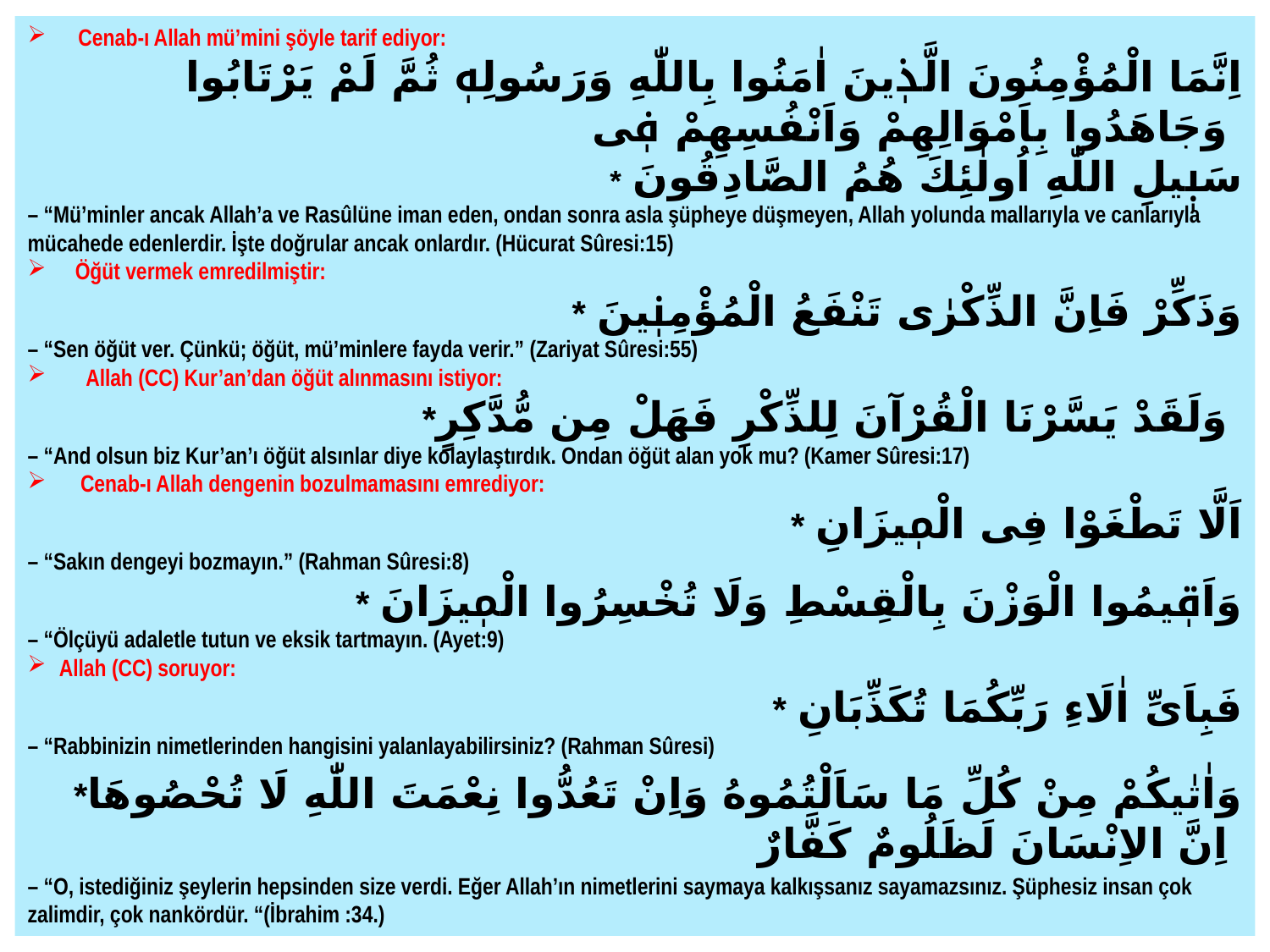

Cenab-ı Allah mü’mini şöyle tarif ediyor:
اِنَّمَا الْمُؤْمِنُونَ الَّذٖينَ اٰمَنُوا بِاللّٰهِ وَرَسُولِهٖ ثُمَّ لَمْ يَرْتَابُوا وَجَاهَدُوا بِاَمْوَالِهِمْ وَاَنْفُسِهِمْ فٖى
* سَبٖيلِ اللّٰهِ اُولٰئِكَ هُمُ الصَّادِقُونَ
– “Mü’minler ancak Allah’a ve Rasûlüne iman eden, ondan sonra asla şüpheye düşmeyen, Allah yolunda mallarıyla ve canlarıyla mücahede edenlerdir. İşte doğrular ancak onlardır. (Hücurat Sûresi:15)
      Öğüt vermek emredilmiştir:
* وَذَكِّرْ فَاِنَّ الذِّكْرٰى تَنْفَعُ الْمُؤْمِنٖينَ
– “Sen öğüt ver. Çünkü; öğüt, mü’minlere fayda verir.” (Zariyat Sûresi:55)
        Allah (CC) Kur’an’dan öğüt alınmasını istiyor:
*وَلَقَدْ يَسَّرْنَا الْقُرْآنَ لِلذِّكْرِ فَهَلْ مِن مُّدَّكِرٍ
– “And olsun biz Kur’an’ı öğüt alsınlar diye kolaylaştırdık. Ondan öğüt alan yok mu? (Kamer Sûresi:17)
       Cenab-ı Allah dengenin bozulmamasını emrediyor:
* اَلَّا تَطْغَوْا فِى الْمٖيزَانِ
– “Sakın dengeyi bozmayın.” (Rahman Sûresi:8)
* وَاَقٖيمُوا الْوَزْنَ بِالْقِسْطِ وَلَا تُخْسِرُوا الْمٖيزَانَ
– “Ölçüyü adaletle tutun ve eksik tartmayın. (Ayet:9)
   Allah (CC) soruyor:
* فَبِاَیِّ اٰلَاءِ رَبِّكُمَا تُكَذِّبَانِ
– “Rabbinizin nimetlerinden hangisini yalanlayabilirsiniz? (Rahman Sûresi)
*وَاٰتٰیكُمْ مِنْ كُلِّ مَا سَاَلْتُمُوهُ وَاِنْ تَعُدُّوا نِعْمَتَ اللّٰهِ لَا تُحْصُوهَا اِنَّ الاِنْسَانَ لَظَلُومٌ كَفَّارٌ
– “O, istediğiniz şeylerin hepsinden size verdi. Eğer Allah’ın nimetlerini saymaya kalkışsanız sayamazsınız. Şüphesiz insan çok zalimdir, çok nankördür. “(İbrahim :34.)